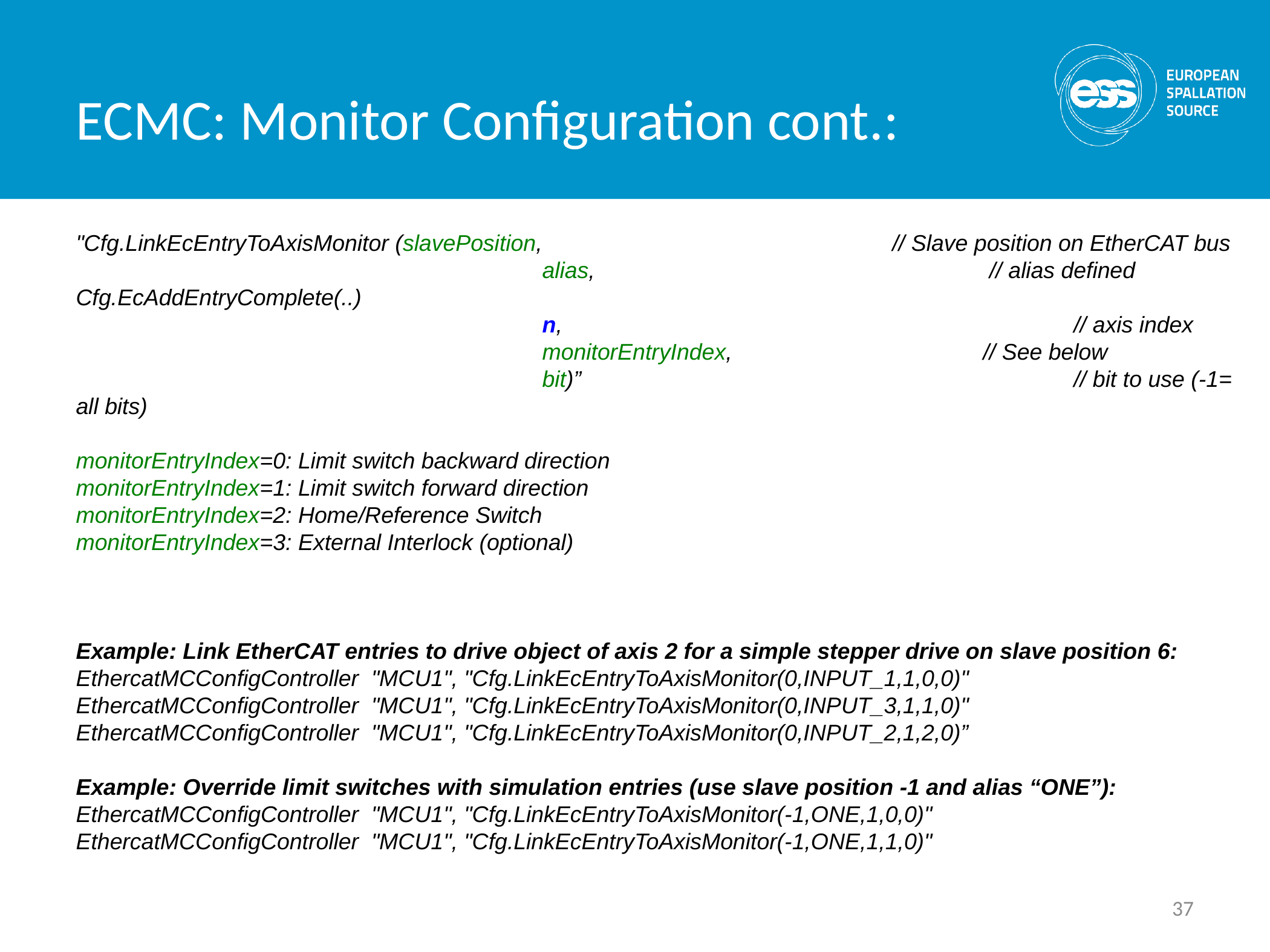

ECMC: Monitor Configuration cont.:
"Cfg.LinkEcEntryToAxisMonitor (slavePosition,				// Slave position on EtherCAT bus
					  alias, 					 // alias defined Cfg.EcAddEntryComplete(..)
					  n,						// axis index
					  monitorEntryIndex,			// See below
					  bit)”						// bit to use (-1= all bits)

monitorEntryIndex=0: Limit switch backward direction
monitorEntryIndex=1: Limit switch forward direction
monitorEntryIndex=2: Home/Reference Switch
monitorEntryIndex=3: External Interlock (optional)

Example: Link EtherCAT entries to drive object of axis 2 for a simple stepper drive on slave position 6:
EthercatMCConfigController  "MCU1", "Cfg.LinkEcEntryToAxisMonitor(0,INPUT_1,1,0,0)"
EthercatMCConfigController  "MCU1", "Cfg.LinkEcEntryToAxisMonitor(0,INPUT_3,1,1,0)"
EthercatMCConfigController  "MCU1", "Cfg.LinkEcEntryToAxisMonitor(0,INPUT_2,1,2,0)”

Example: Override limit switches with simulation entries (use slave position -1 and alias “ONE”):
EthercatMCConfigController  "MCU1", "Cfg.LinkEcEntryToAxisMonitor(-1,ONE,1,0,0)"
EthercatMCConfigController  "MCU1", "Cfg.LinkEcEntryToAxisMonitor(-1,ONE,1,1,0)"

37